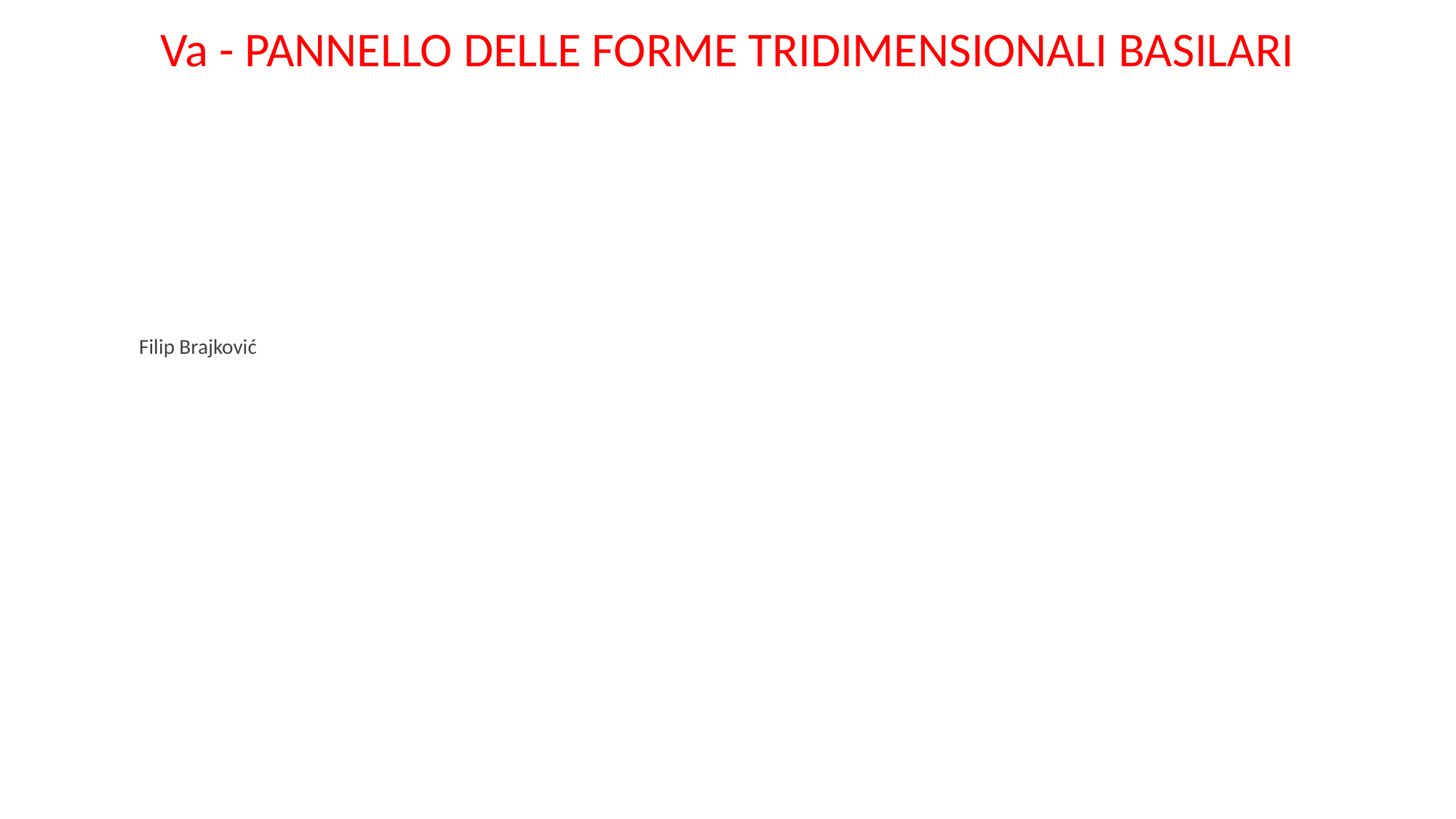

# Va - PANNELLO DELLE FORME TRIDIMENSIONALI BASILARI
Filip Brajković